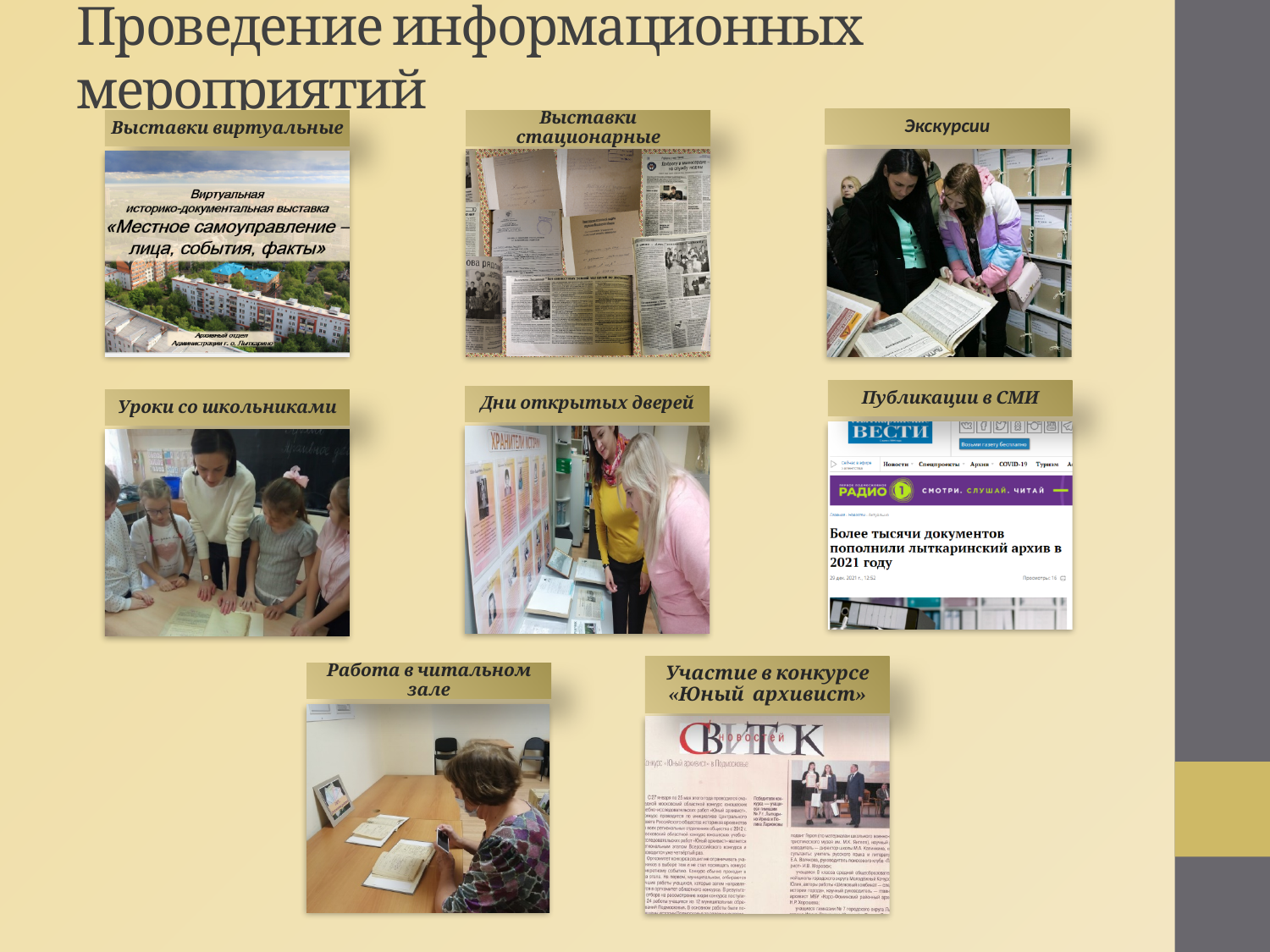

# Проведение информационных мероприятий
Выставки виртуальные
Выставки стационарные
Экскурсии
Уроки со школьниками
Дни открытых дверей
Публикации в СМИ
Работа в читальном зале
Участие в конкурсе «Юный  архивист»